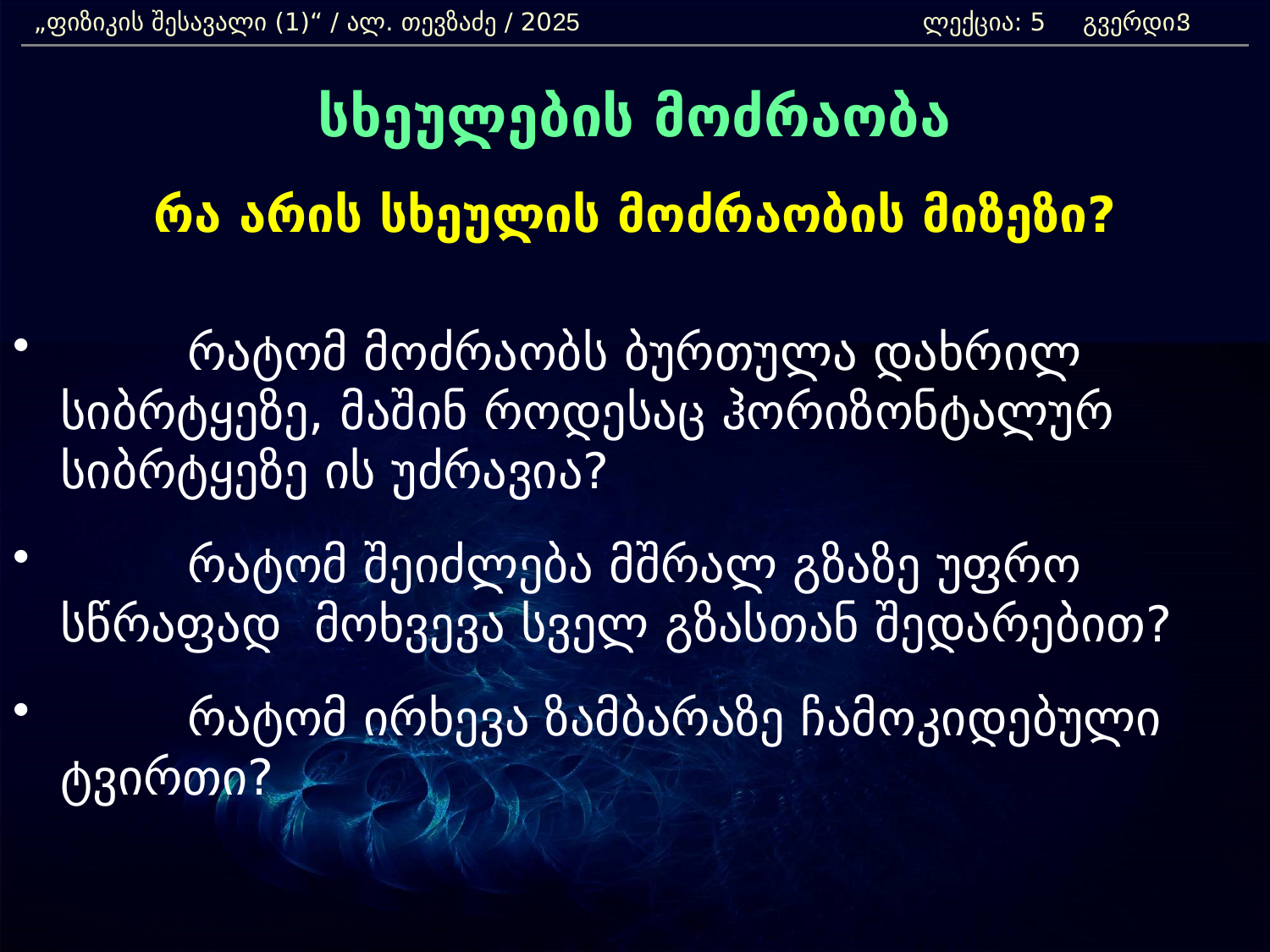

„ფიზიკის შესავალი (1)“ / ალ. თევზაძე / 2025    			ლექცია: 5     გვერდი:
3
სხეულების მოძრაობა

რა არის სხეულის მოძრაობის მიზეზი?

	რატომ მოძრაობს ბურთულა დახრილ 	სიბრტყეზე, მაშინ როდესაც ჰორიზონტალურ 	სიბრტყეზე ის უძრავია?

	რატომ შეიძლება მშრალ გზაზე უფრო სწრაფად 	მოხვევა სველ გზასთან შედარებით?

	რატომ ირხევა ზამბარაზე ჩამოკიდებული 	ტვირთი?